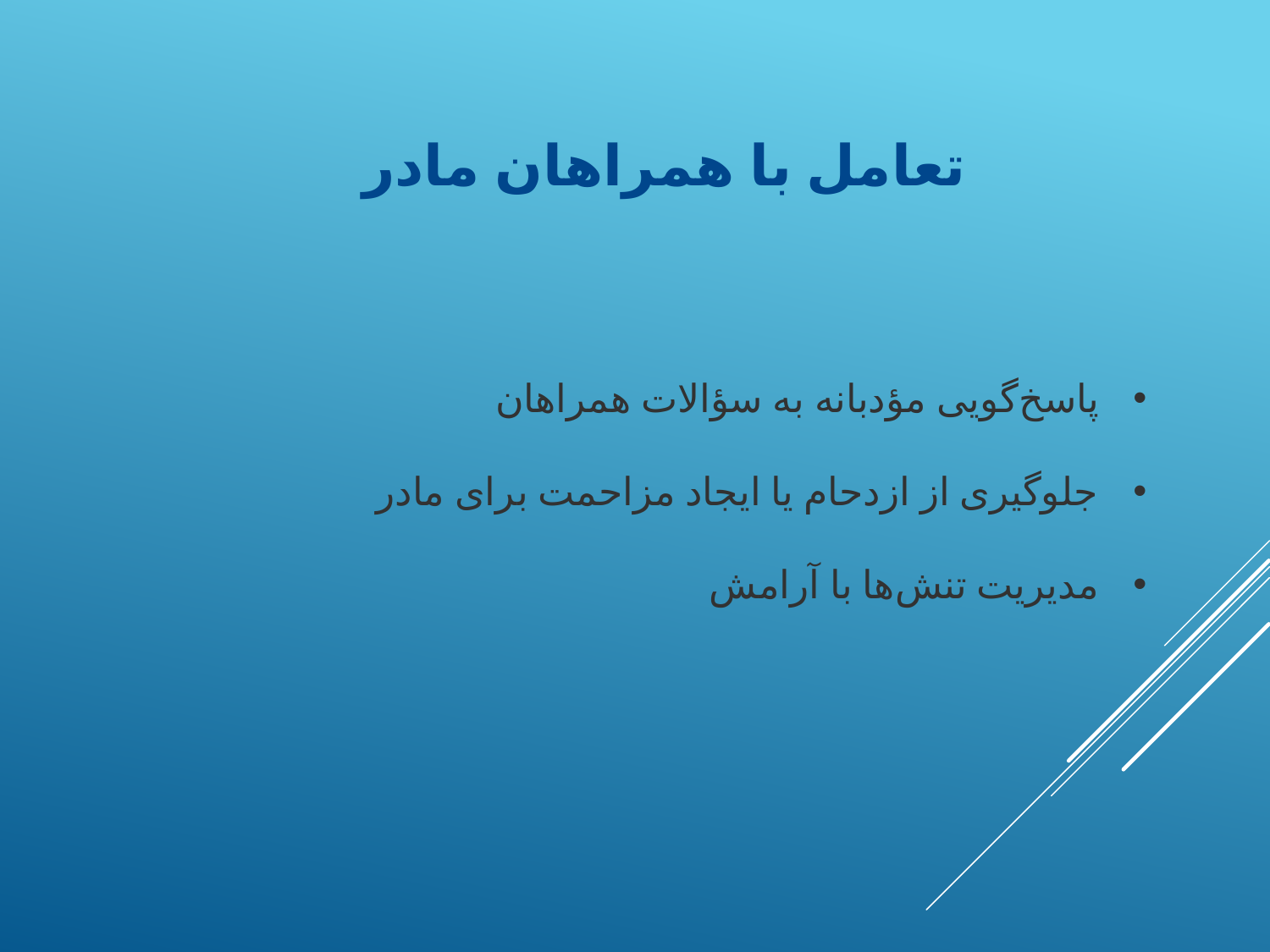

تعامل با همراهان مادر
پاسخ‌گویی مؤدبانه به سؤالات همراهان
جلوگیری از ازدحام یا ایجاد مزاحمت برای مادر
مدیریت تنش‌ها با آرامش